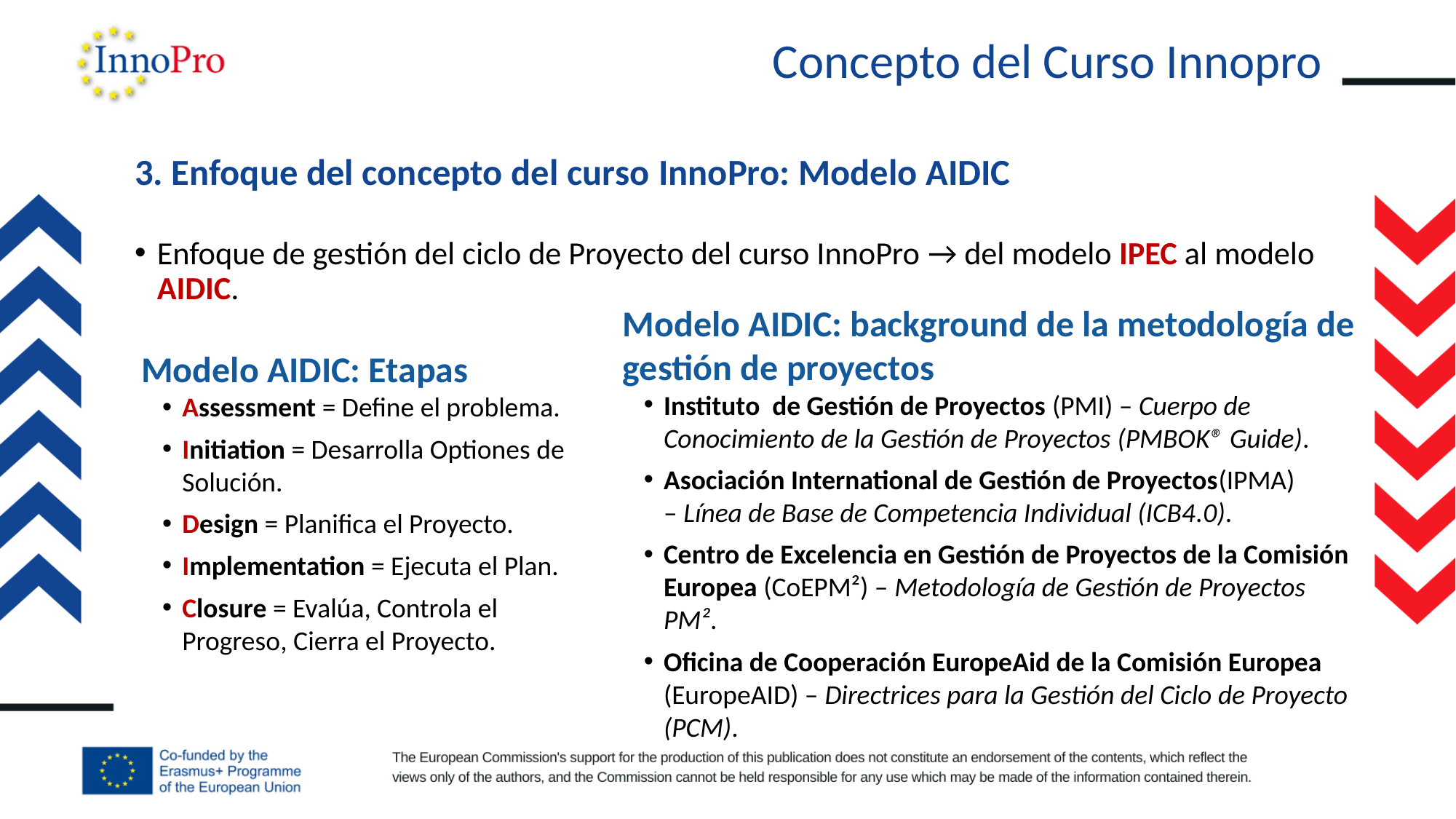

# Concepto del Curso Innopro
3. Enfoque del concepto del curso InnoPro: Modelo AIDIC

Enfoque de gestión del ciclo de Proyecto del curso InnoPro → del modelo IPEC al modelo AIDIC.

Modelo AIDIC: background de la metodología de gestión de proyectos
Instituto  de Gestión de Proyectos (PMI) – Cuerpo de Conocimiento de la Gestión de Proyectos (PMBOK® Guide).
Asociación International de Gestión de Proyectos(IPMA)
– Línea de Base de Competencia Individual (ICB4.0).
Centro de Excelencia en Gestión de Proyectos de la Comisión Europea (CoEPM²) – Metodología de Gestión de Proyectos PM².
Oficina de Cooperación EuropeAid de la Comisión Europea (EuropeAID) – Directrices para la Gestión del Ciclo de Proyecto (PCM).
Modelo AIDIC: Etapas
Assessment = Define el problema.
Initiation = Desarrolla Optiones de Solución.
Design = Planifica el Proyecto.
Implementation = Ejecuta el Plan.
Closure = Evalúa, Controla el Progreso, Cierra el Proyecto.